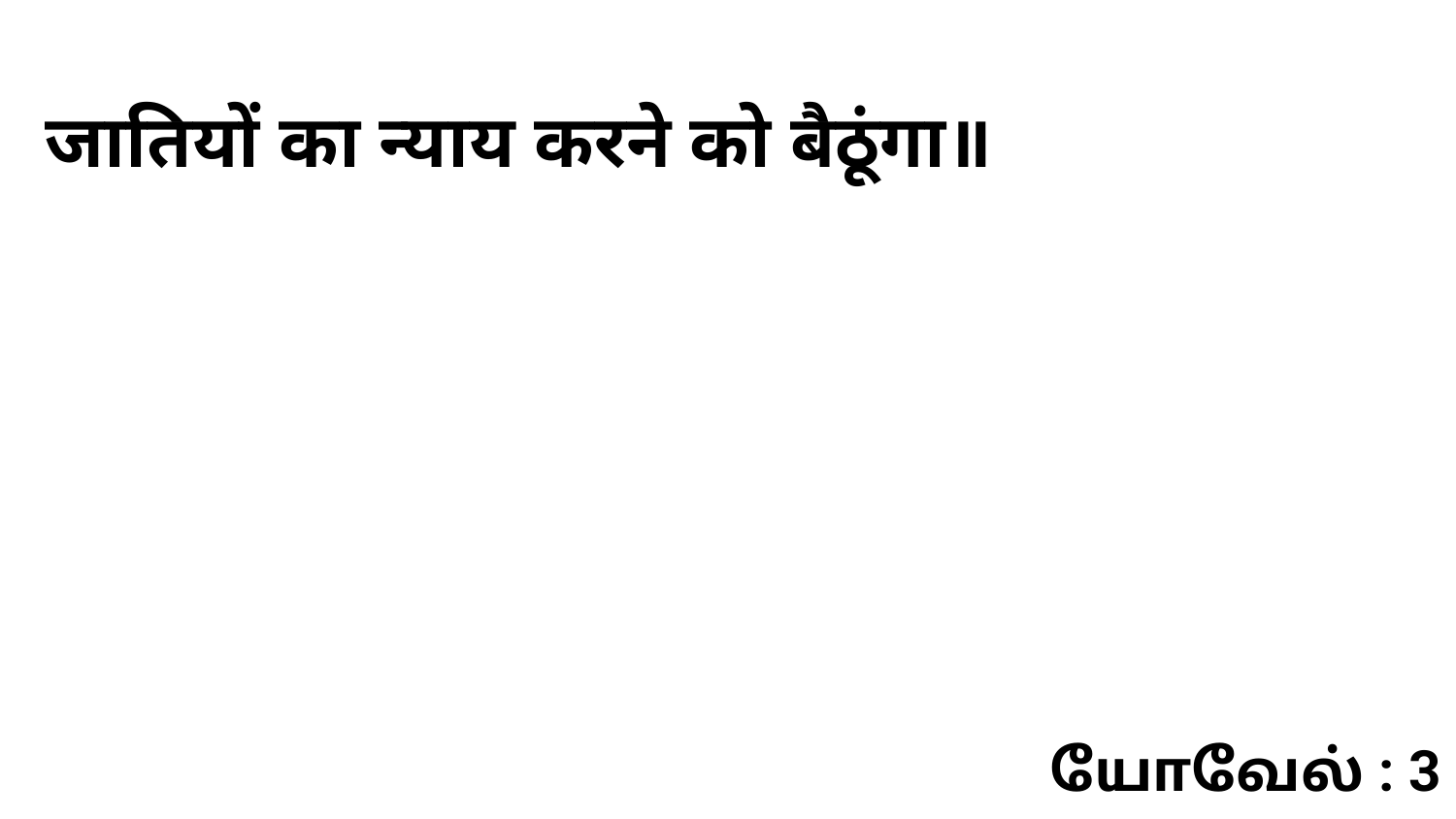

जातियों का न्याय करने को बैठूंगा॥
யோவேல் : 3